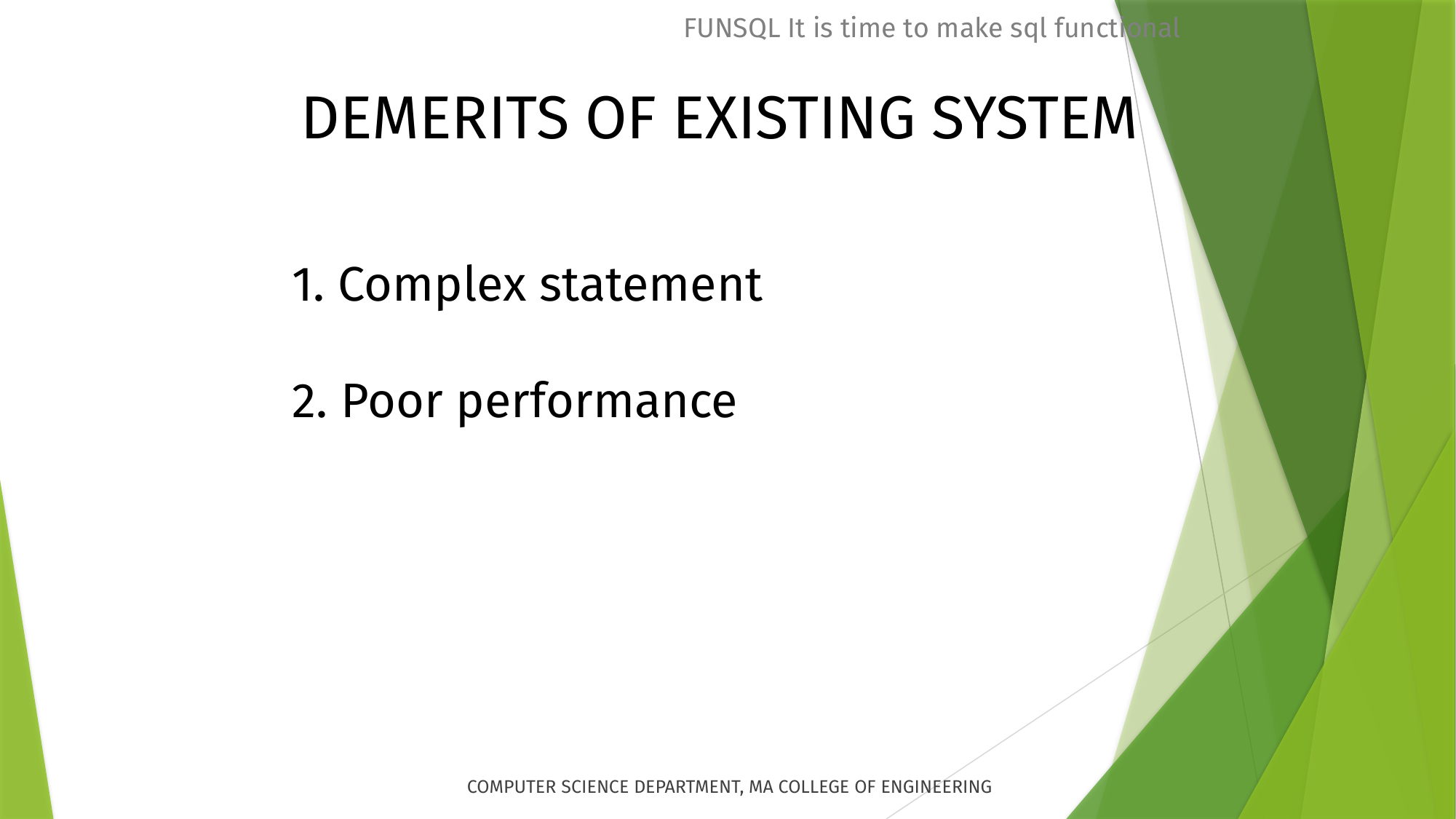

FUNSQL It is time to make sql functional
DEMERITS OF EXISTING SYSTEM

1. Complex statement

2. Poor performance

COMPUTER SCIENCE DEPARTMENT, MA COLLEGE OF ENGINEERING